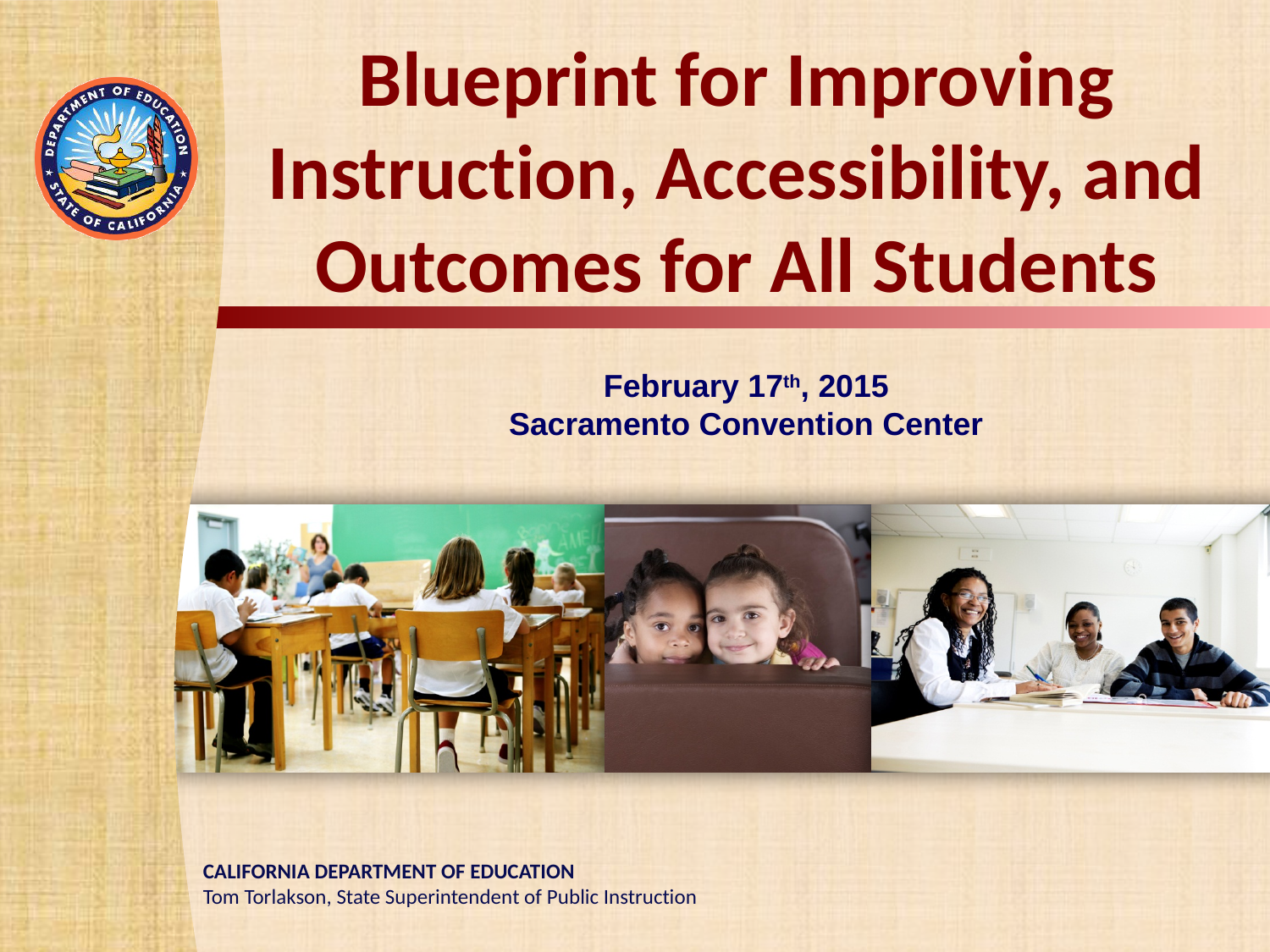

# Blueprint for Improving Instruction, Accessibility, and Outcomes for All Students
February 17th, 2015
Sacramento Convention Center